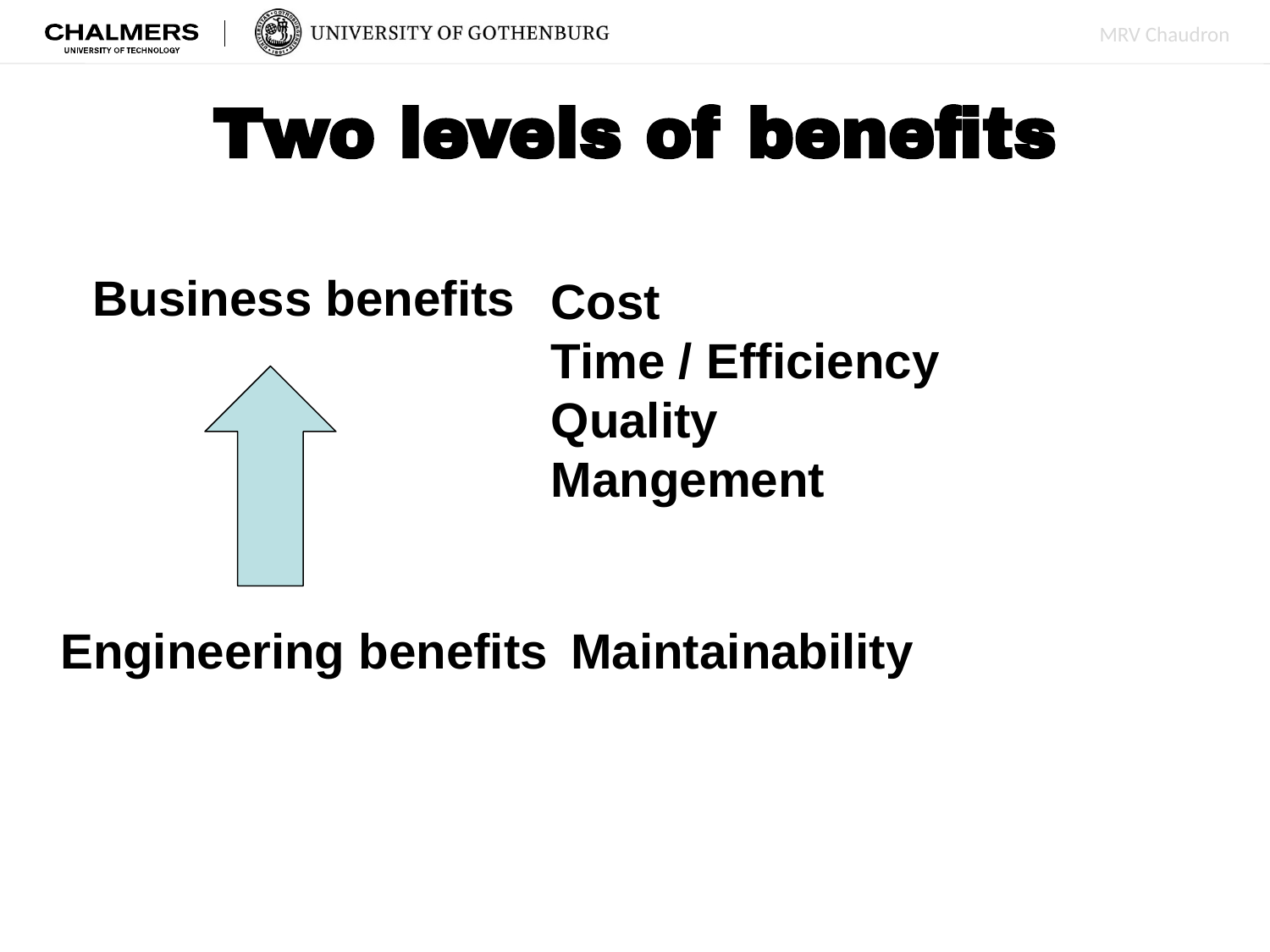

# Two levels of benefits
Business benefits
Cost
Time / Efficiency
Quality
Mangement

Engineering benefits
Maintainability